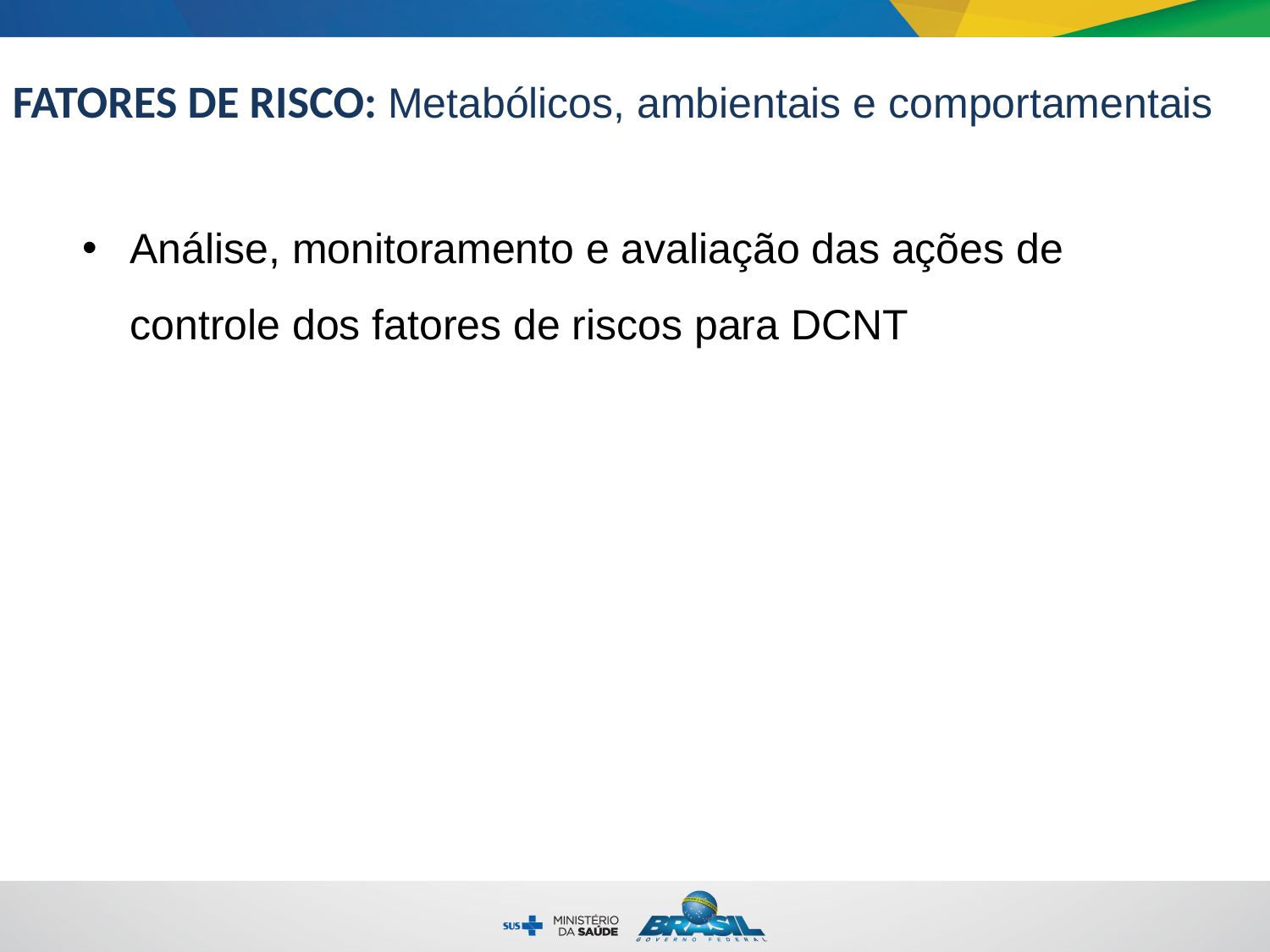

FATORES DE RISCO: Metabólicos, ambientais e comportamentais

Análise, monitoramento e avaliação das ações de controle dos fatores de riscos para DCNT